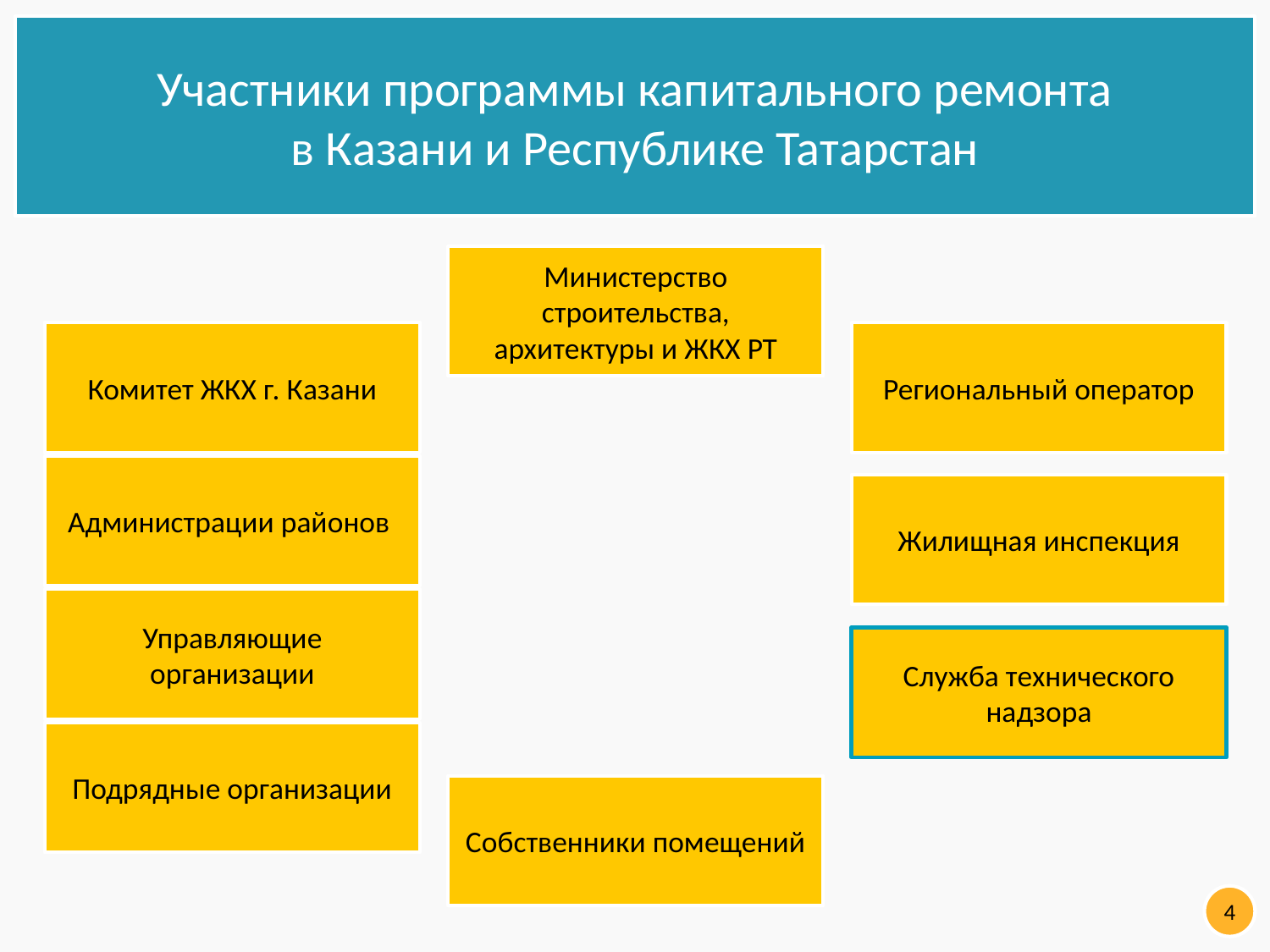

Участники программы капитального ремонта
в Казани и Республике Татарстан
Министерство строительства, архитектуры и ЖКХ РТ
Комитет ЖКХ г. Казани
Региональный оператор
Администрации районов
Жилищная инспекция
Управляющие организации
Служба технического надзора
Подрядные организации
Собственники помещений
4